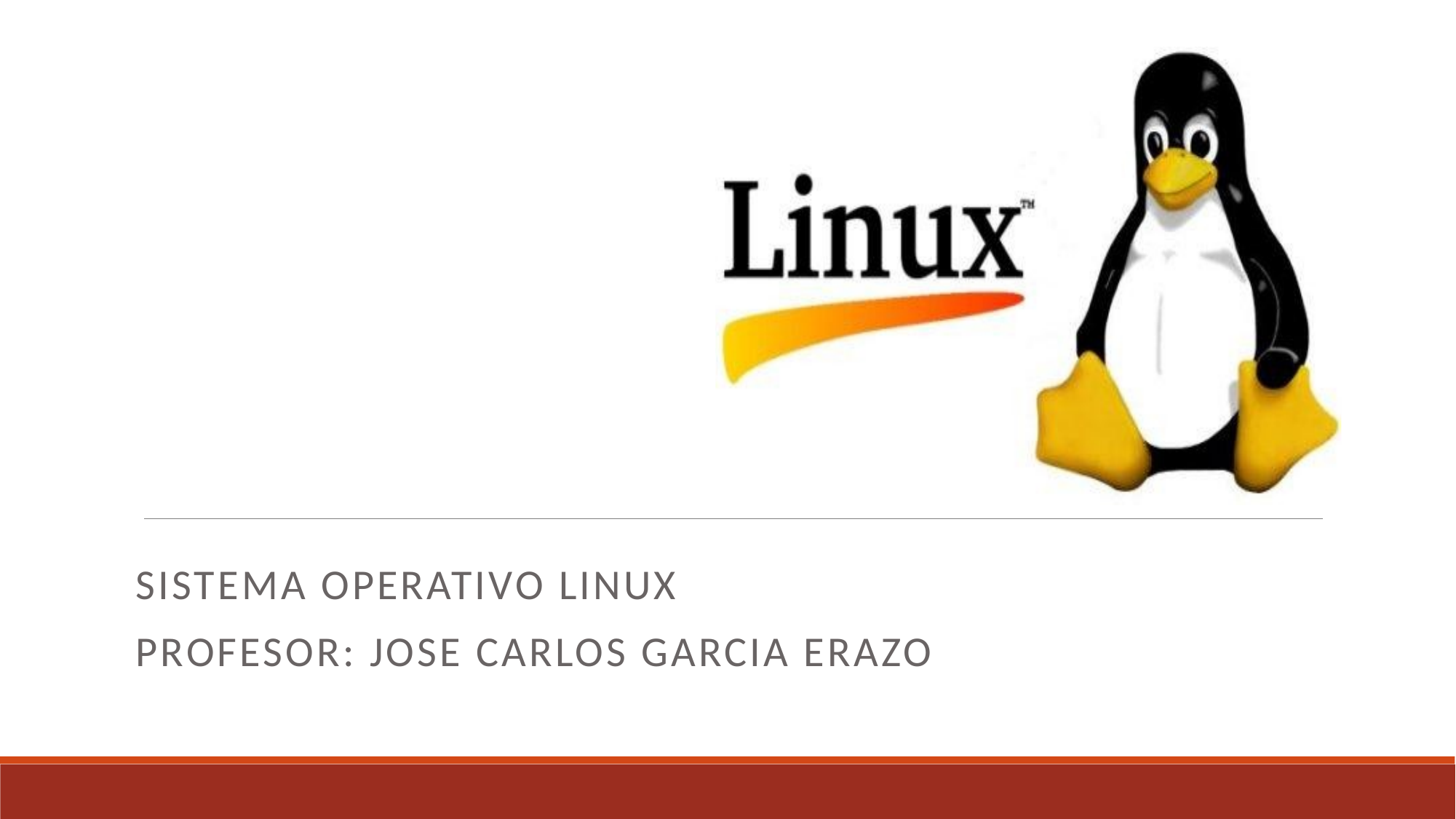

SISTEMA OPERATIVO LINUX
PROFESOR: JOSE CARLOS GARCIA ERAZO